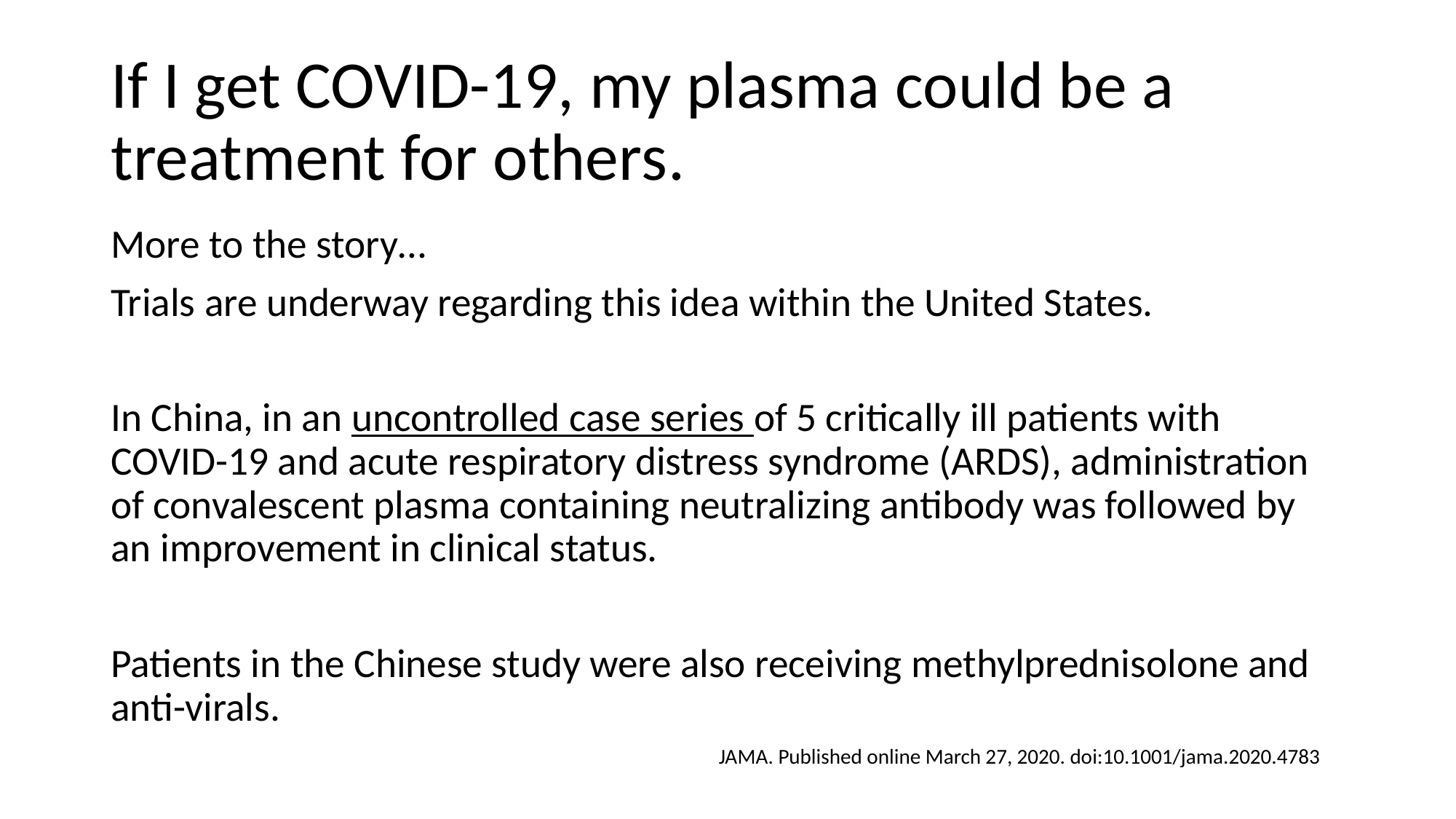

# If I get COVID-19, my plasma could be a treatment for others.
More to the story…
Trials are underway regarding this idea within the United States.

In China, in an uncontrolled case series of 5 critically ill patients with COVID-19 and acute respiratory distress syndrome (ARDS), administration of convalescent plasma containing neutralizing antibody was followed by an improvement in clinical status.

Patients in the Chinese study were also receiving methylprednisolone and anti-virals.
JAMA. Published online March 27, 2020. doi:10.1001/jama.2020.4783